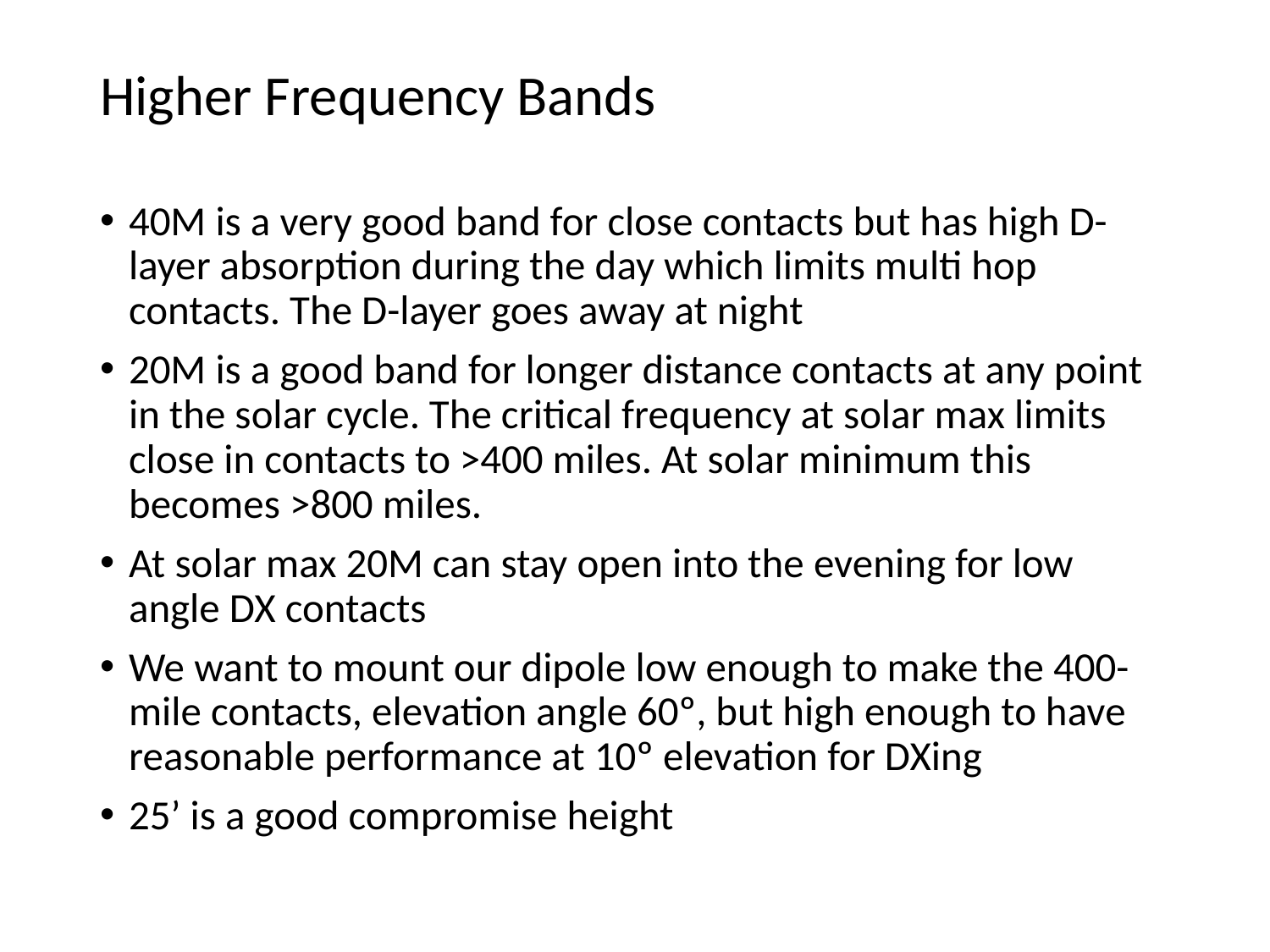

# Higher Frequency Bands
40M is a very good band for close contacts but has high D-layer absorption during the day which limits multi hop contacts. The D-layer goes away at night
20M is a good band for longer distance contacts at any point in the solar cycle. The critical frequency at solar max limits close in contacts to >400 miles. At solar minimum this becomes >800 miles.
At solar max 20M can stay open into the evening for low angle DX contacts
We want to mount our dipole low enough to make the 400-mile contacts, elevation angle 60º, but high enough to have reasonable performance at 10º elevation for DXing
25’ is a good compromise height